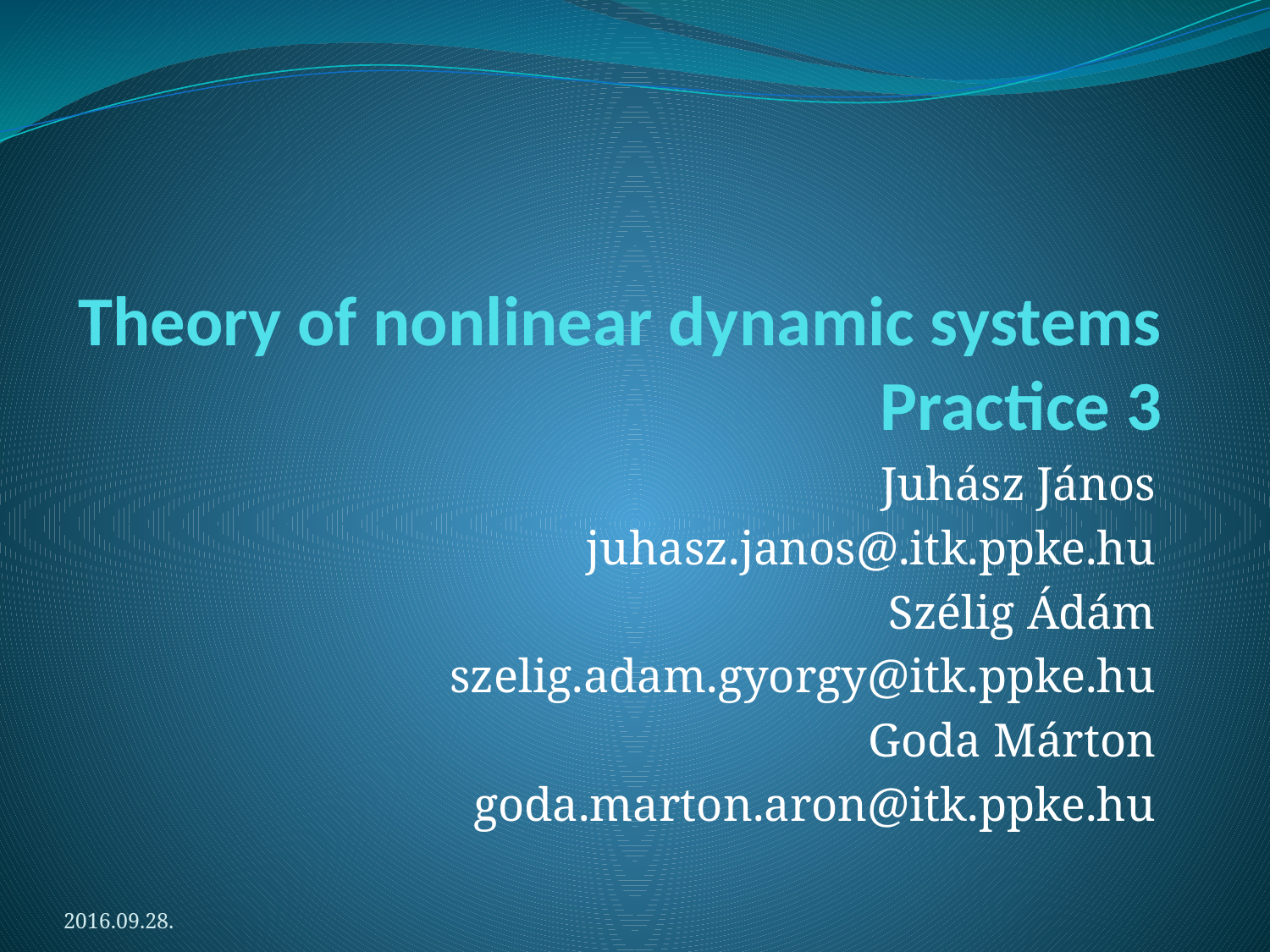

# Theory of nonlinear dynamic systems Practice 3
Juhász János
juhasz.janos@.itk.ppke.hu
Szélig Ádám
szelig.adam.gyorgy@itk.ppke.hu
Goda Márton
goda.marton.aron@itk.ppke.hu

2016.09.28.